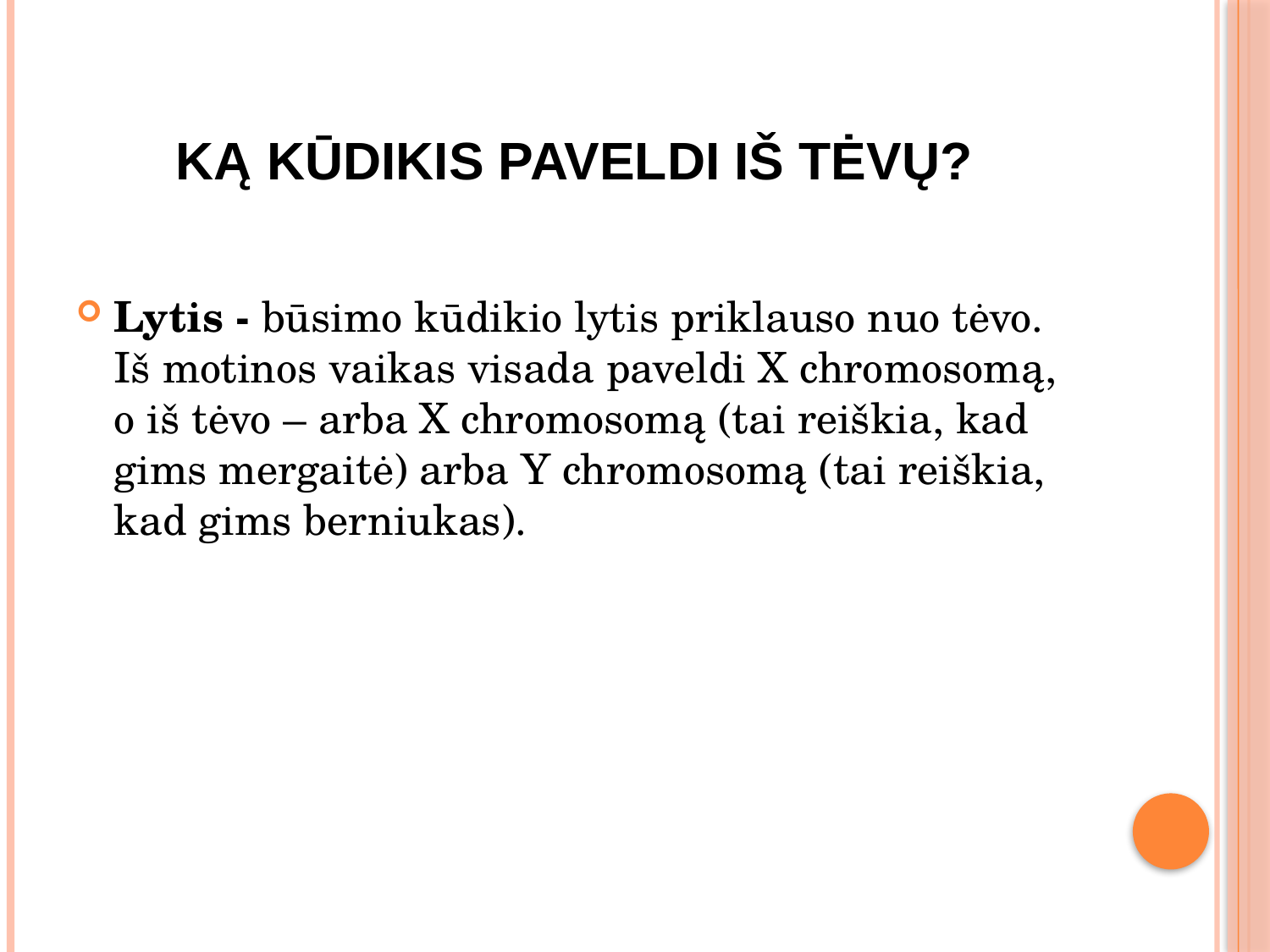

# Ką kūdikis paveldi iš tėvų?

Lytis - būsimo kūdikio lytis priklauso nuo tėvo. Iš motinos vaikas visada paveldi X chromosomą, o iš tėvo – arba X chromosomą (tai reiškia, kad gims mergaitė) arba Y chromosomą (tai reiškia, kad gims berniukas).